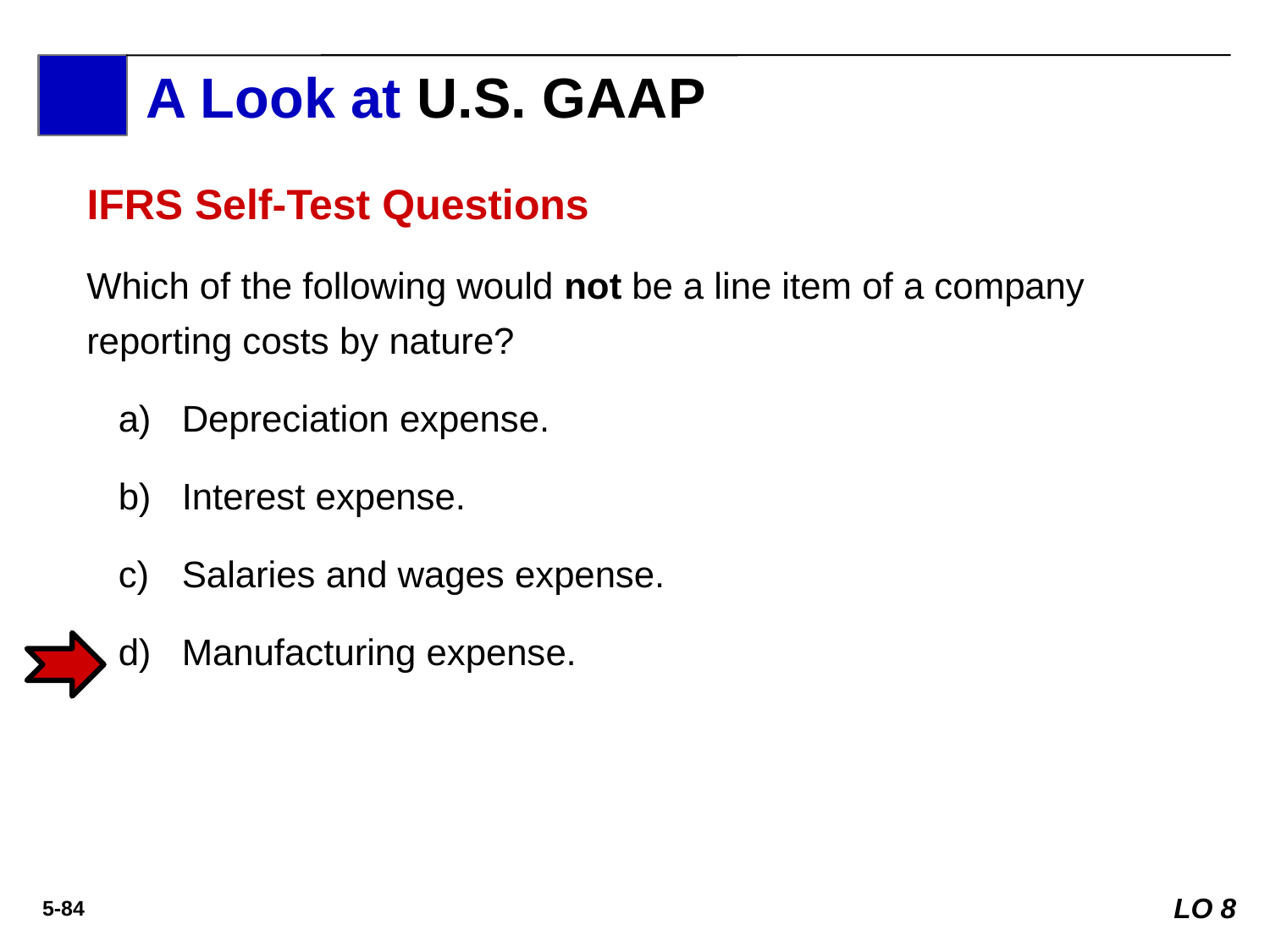

A Look at U.S. GAAP
A Look at IFRS
IFRS Self-Test Questions
Which of the following would not be a line item of a company reporting costs by nature?
Depreciation expense.
Interest expense.
Salaries and wages expense.
Manufacturing expense.

LO 8